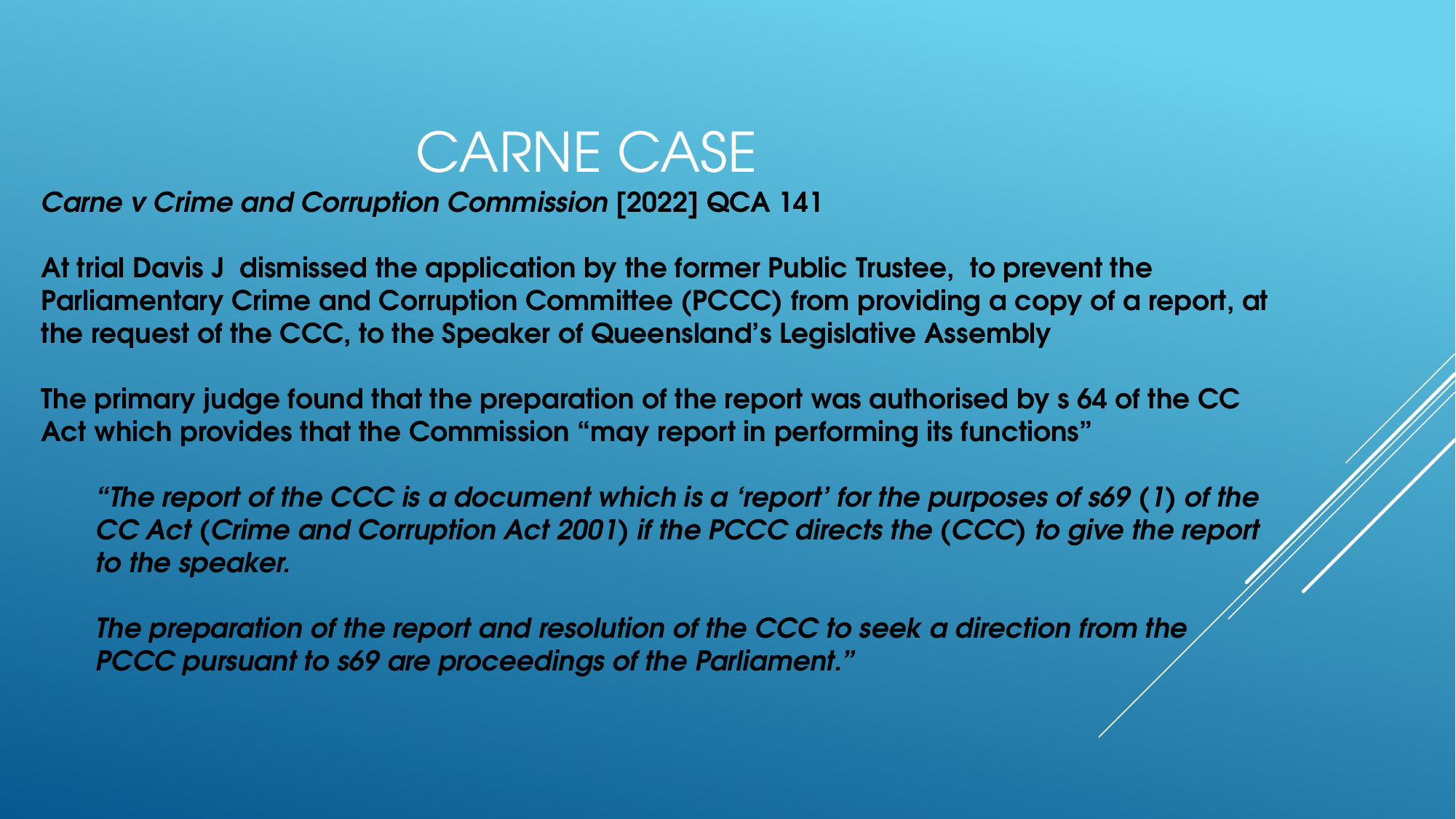

# CARNE CASE

Carne v Crime and Corruption Commission [2022] QCA 141

At trial Davis J  dismissed the application by the former Public Trustee,  to prevent the Parliamentary Crime and Corruption Committee (PCCC) from providing a copy of a report, at the request of the CCC, to the Speaker of Queensland’s Legislative Assembly

The primary judge found that the preparation of the report was authorised by s 64 of the CC Act which provides that the Commission “may report in performing its functions”

“The report of the CCC is a document which is a ‘report’ for the purposes of s69 (1) of the CC Act (Crime and Corruption Act 2001) if the PCCC directs the (CCC) to give the report to the speaker.

The preparation of the report and resolution of the CCC to seek a direction from the PCCC pursuant to s69 are proceedings of the Parliament.”